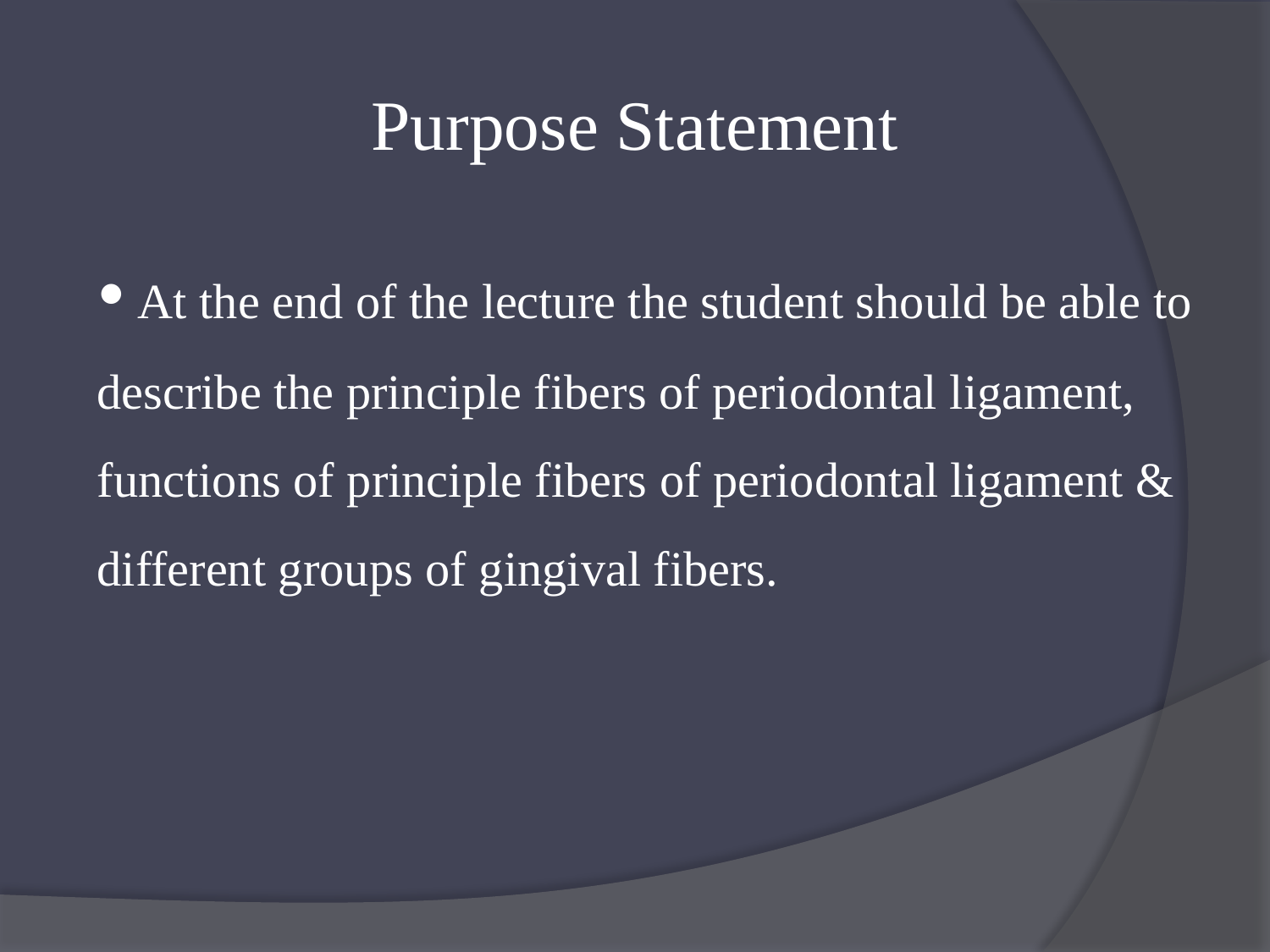

Purpose Statement
 At the end of the lecture the student should be able to describe the principle fibers of periodontal ligament, functions of principle fibers of periodontal ligament &
different groups of gingival fibers.